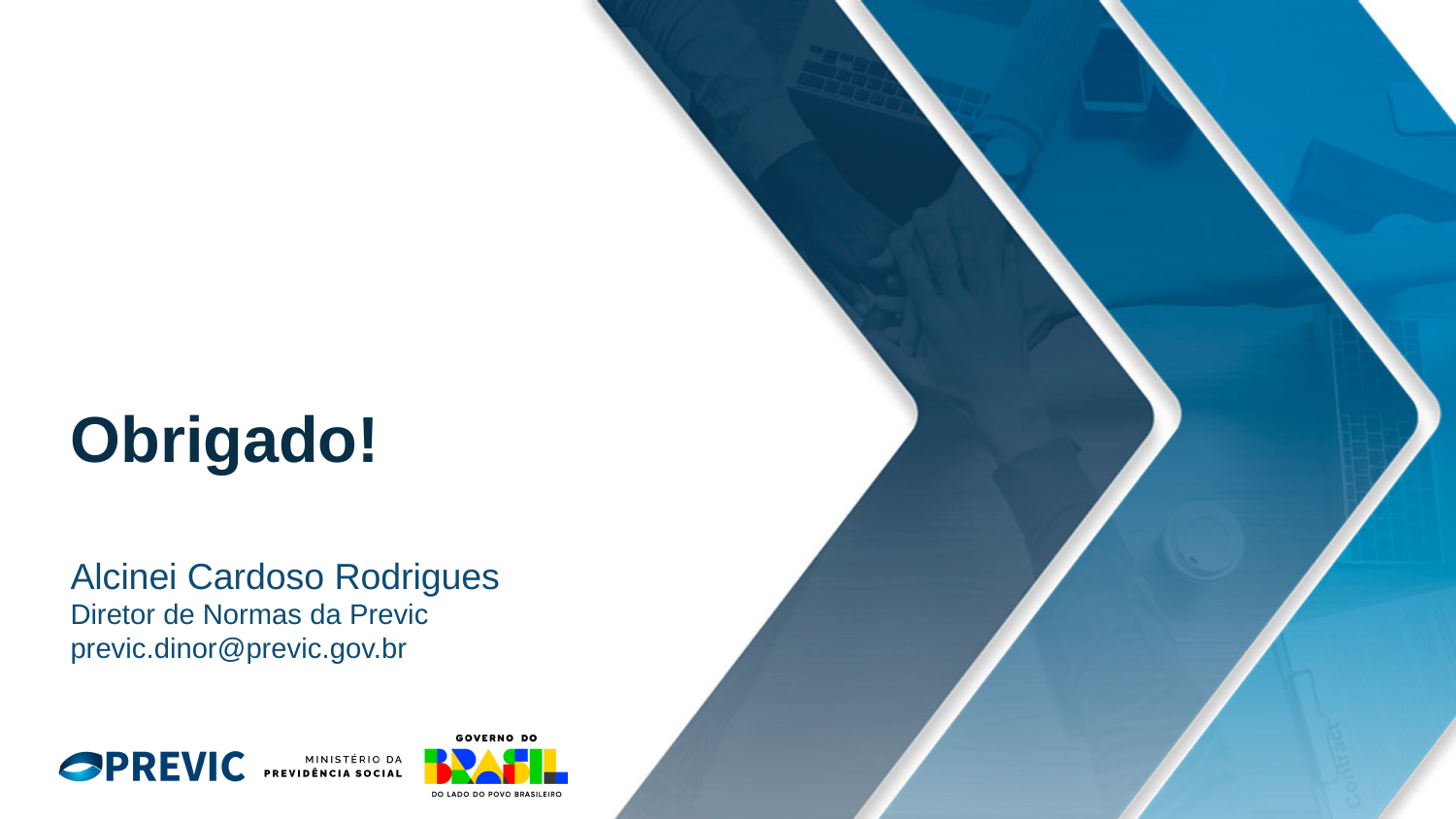

Obrigado!

Alcinei Cardoso Rodrigues
Diretor de Normas da Previc
previc.dinor@previc.gov.br